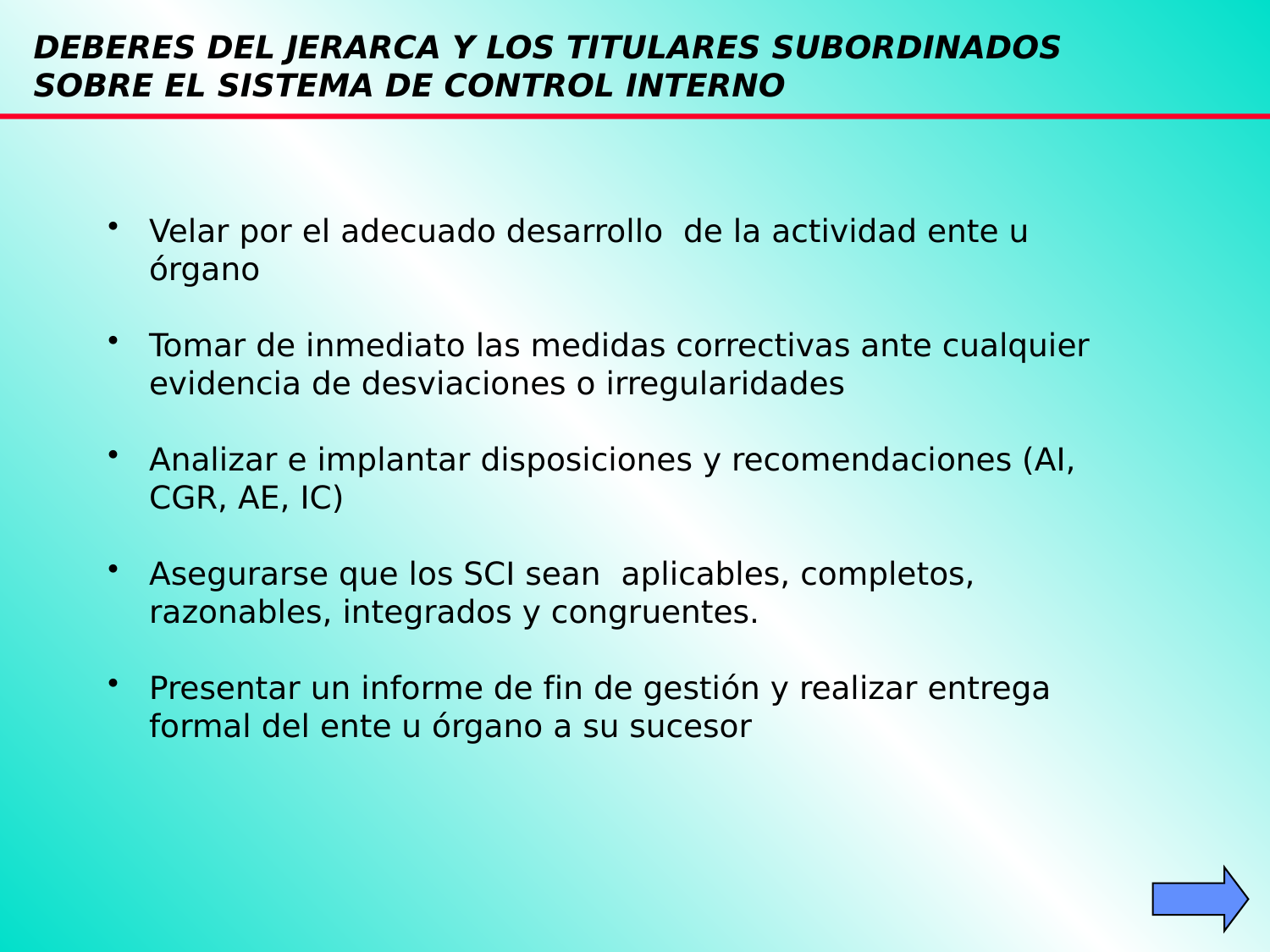

DEBERES DEL JERARCA Y LOS TITULARES SUBORDINADOS SOBRE EL SISTEMA DE CONTROL INTERNO

Velar por el adecuado desarrollo  de la actividad ente u órgano

Tomar de inmediato las medidas correctivas ante cualquier evidencia de desviaciones o irregularidades

Analizar e implantar disposiciones y recomendaciones (AI, CGR, AE, IC)

Asegurarse que los SCI sean  aplicables, completos, razonables, integrados y congruentes.

Presentar un informe de fin de gestión y realizar entrega formal del ente u órgano a su sucesor